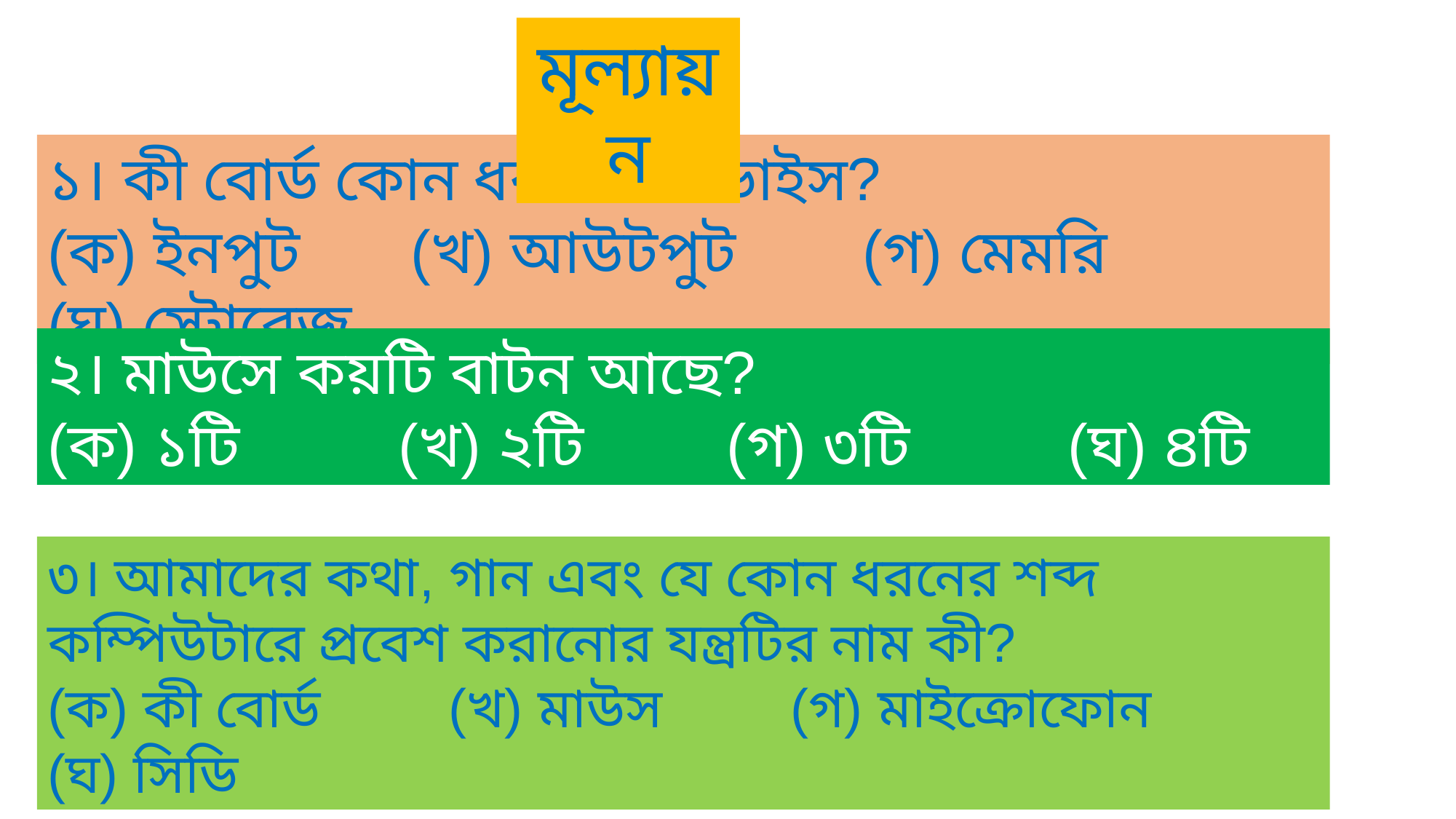

মূল্যায়ন
১। কী বোর্ড কোন ধরনের ডিভাইস?
(ক) ইনপুট       (খ) আউটপুট        (গ) মেমরি          (ঘ) স্টোরেজ
২। মাউসে কয়টি বাটন আছে?
(ক) ১টি          (খ) ২টি         (গ) ৩টি          (ঘ) ৪টি
৩। আমাদের কথা, গান এবং যে কোন ধরনের শব্দ কম্পিউটারে প্রবেশ করানোর যন্ত্রটির নাম কী?
(ক) কী বোর্ড         (খ) মাউস         (গ) মাইক্রোফোন         (ঘ) সিডি